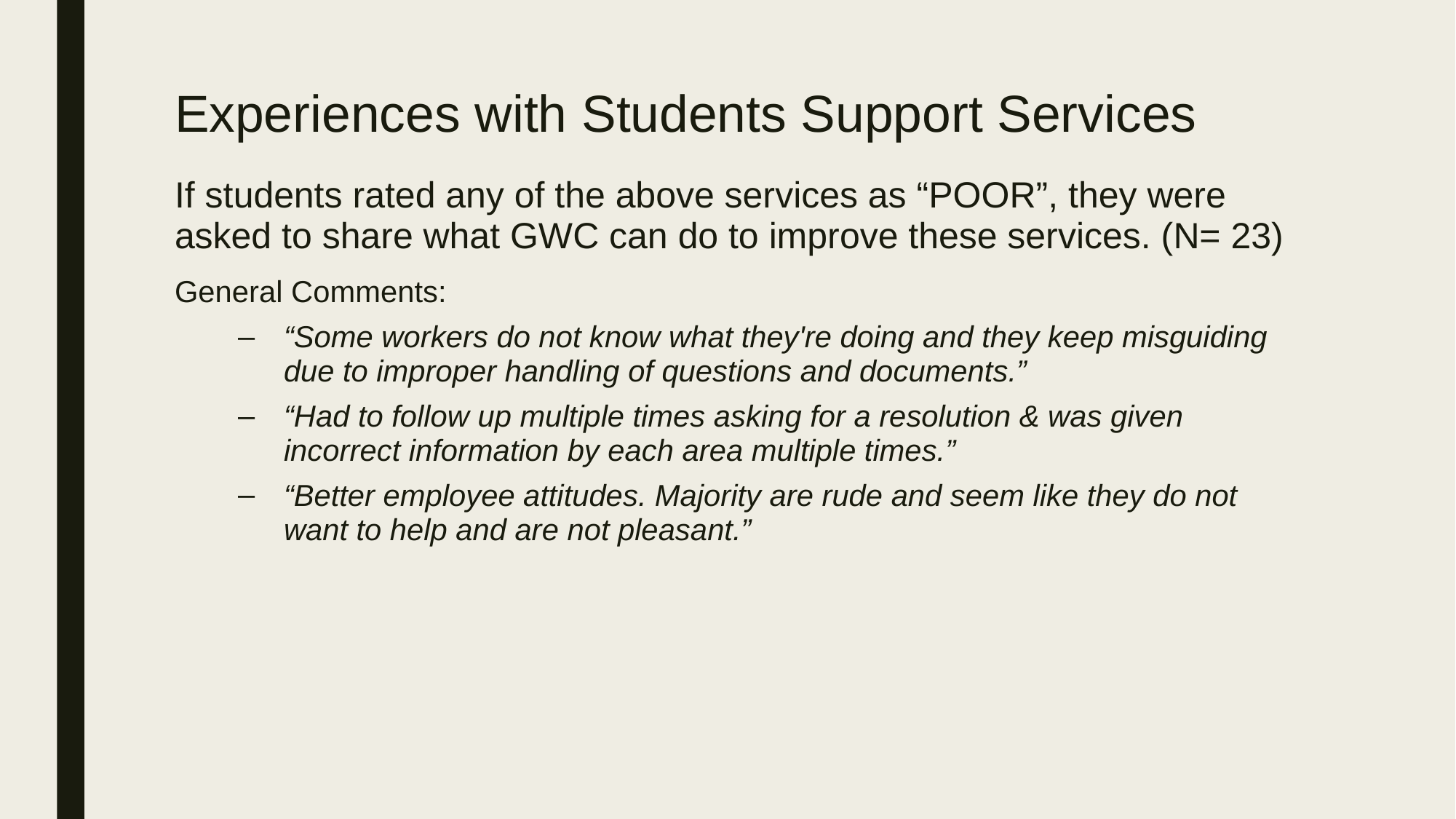

# Experiences with Students Support Services
If students rated any of the above services as “POOR”, they were asked to share what GWC can do to improve these services. (N= 23)
General Comments:
“Some workers do not know what they're doing and they keep misguiding due to improper handling of questions and documents.”
“Had to follow up multiple times asking for a resolution & was given incorrect information by each area multiple times.”
“Better employee attitudes. Majority are rude and seem like they do not want to help and are not pleasant.”